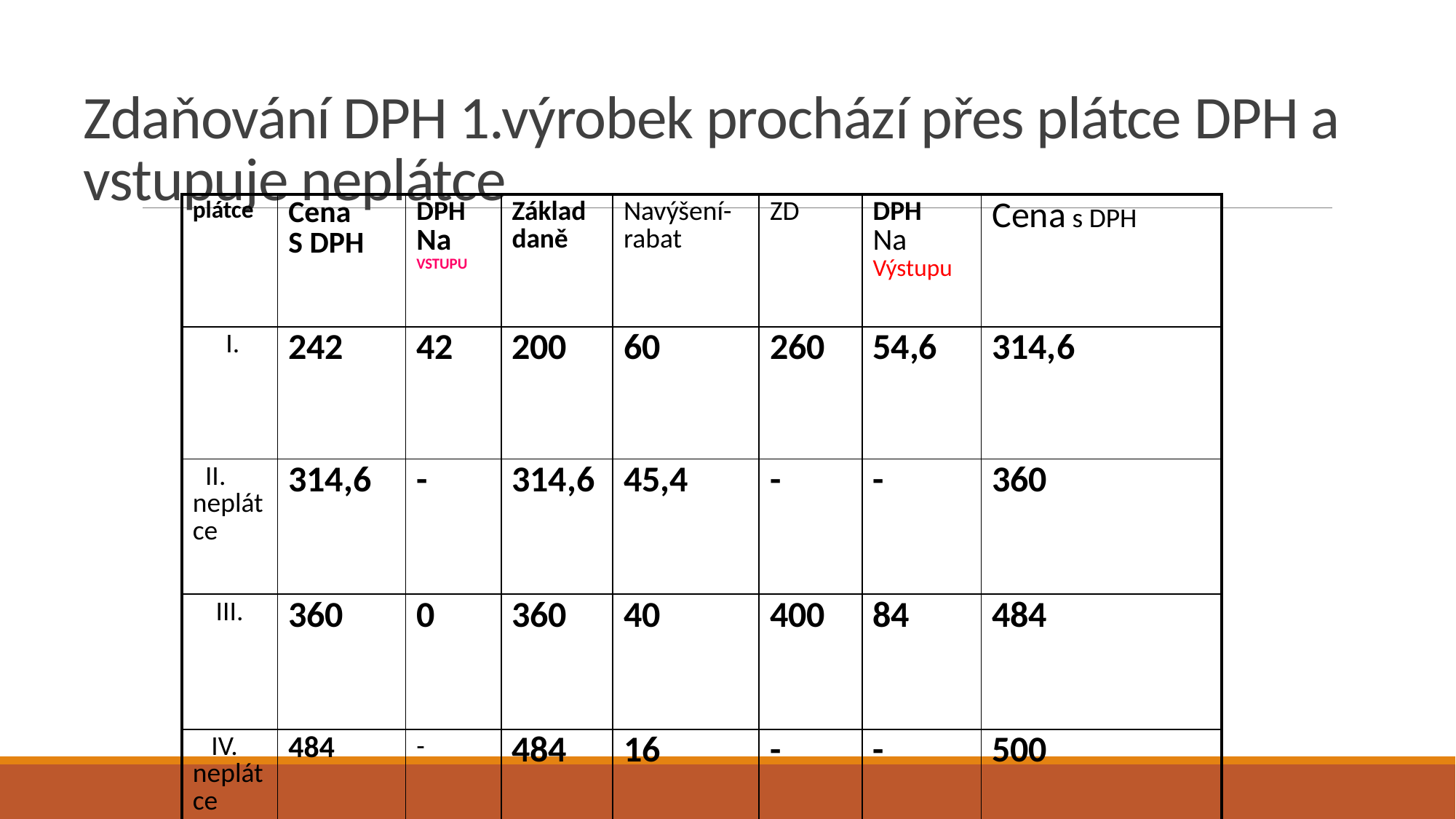

# Zdaňování DPH 1.výrobek prochází přes plátce DPH a vstupuje neplátce
| plátce | Cena S DPH | DPH Na VSTUPU | Základ daně | Navýšení- rabat | ZD | DPH Na Výstupu | Cena s DPH |
| --- | --- | --- | --- | --- | --- | --- | --- |
| I. | 242 | 42 | 200 | 60 | 260 | 54,6 | 314,6 |
| II. neplátce | 314,6 | - | 314,6 | 45,4 | - | - | 360 |
| III. | 360 | 0 | 360 | 40 | 400 | 84 | 484 |
| IV. neplátce | 484 | - | 484 | 16 | - | - | 500 |